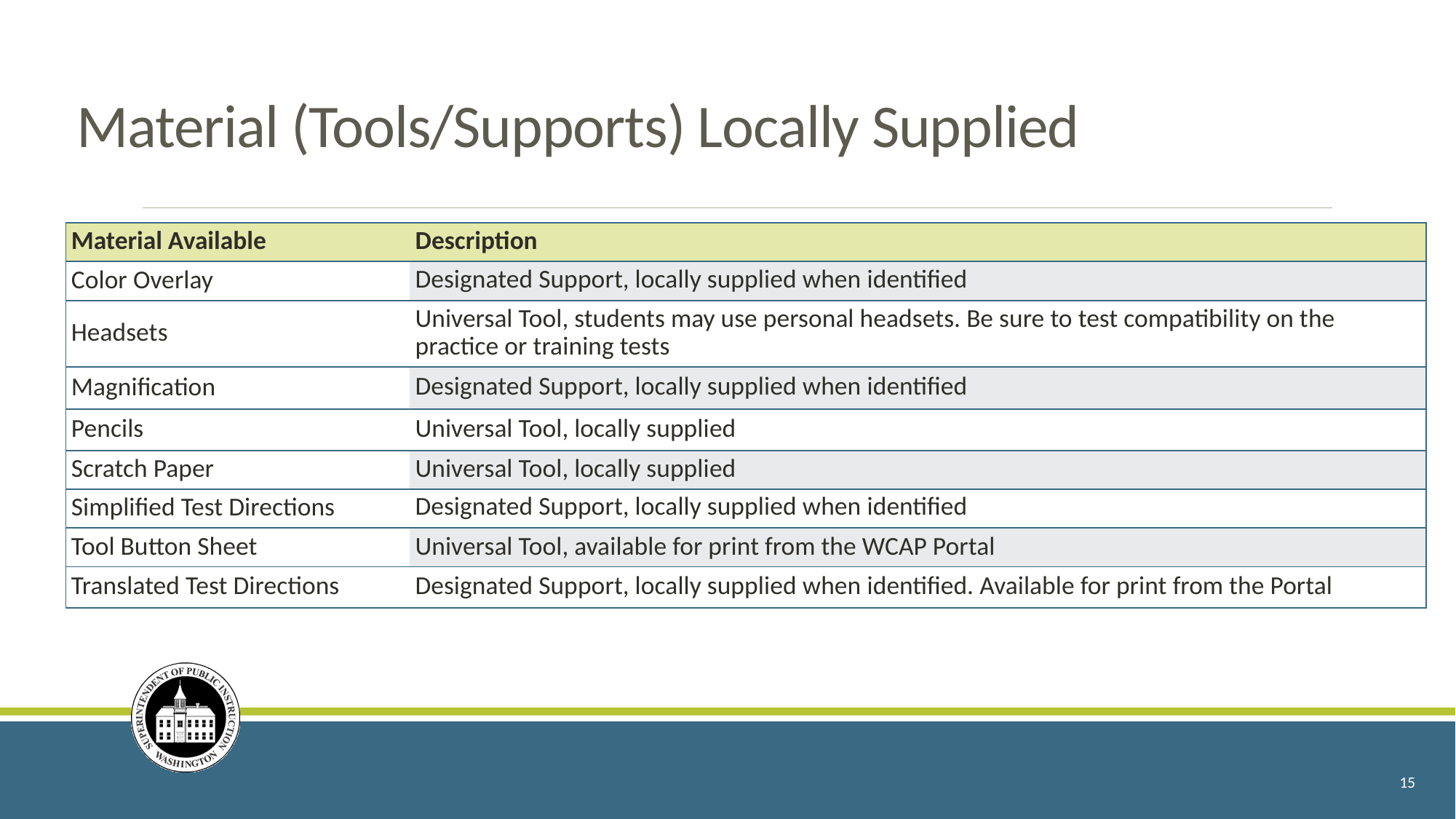

# Material (Tools/Supports) Locally Supplied
| Material Available | Description |
| --- | --- |
| Color Overlay | Designated Support, locally supplied when identified |
| Headsets | Universal Tool, students may use personal headsets. Be sure to test compatibility on the practice or training tests |
| Magnification | Designated Support, locally supplied when identified |
| Pencils | Universal Tool, locally supplied |
| Scratch Paper | Universal Tool, locally supplied |
| Simplified Test Directions | Designated Support, locally supplied when identified |
| Tool Button Sheet | Universal Tool, available for print from the WCAP Portal |
| Translated Test Directions | Designated Support, locally supplied when identified. Available for print from the Portal |
15